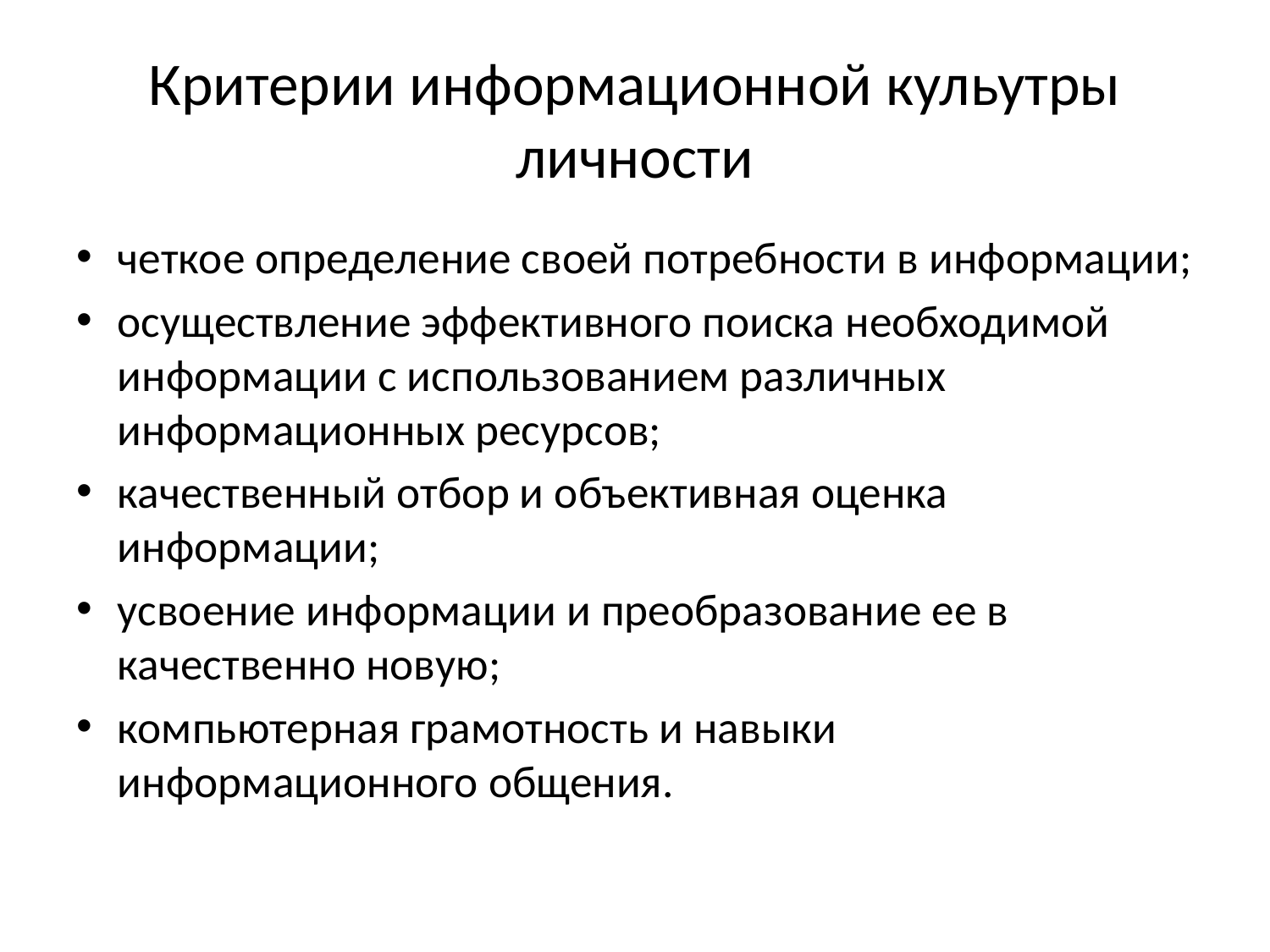

# Критерии информационной кульутры личности
четкое определение своей потребности в информации;
осуществление эффективного поиска необходимой информации с использованием различных информационных ресурсов;
качественный отбор и объективная оценка информации;
усвоение информации и преобразование ее в качественно новую;
компьютерная грамотность и навыки информационного общения.